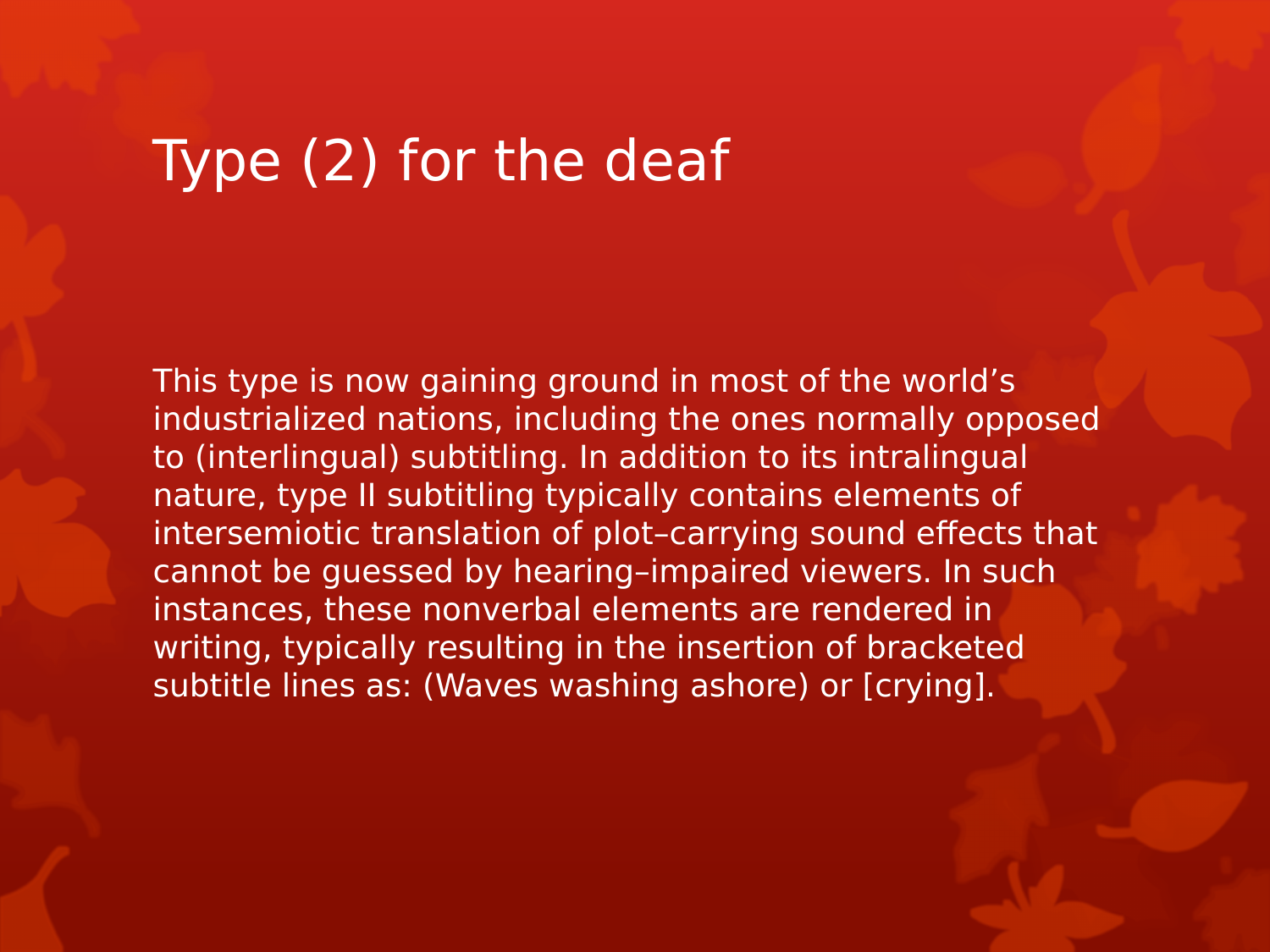

# Type (2) for the deaf
This type is now gaining ground in most of the world’s industrialized nations, including the ones normally opposed to (interlingual) subtitling. In addition to its intralingual nature, type II subtitling typically contains elements of intersemiotic translation of plot–carrying sound effects that cannot be guessed by hearing–impaired viewers. In such instances, these nonverbal elements are rendered in writing, typically resulting in the insertion of bracketed subtitle lines as: (Waves washing ashore) or [crying].